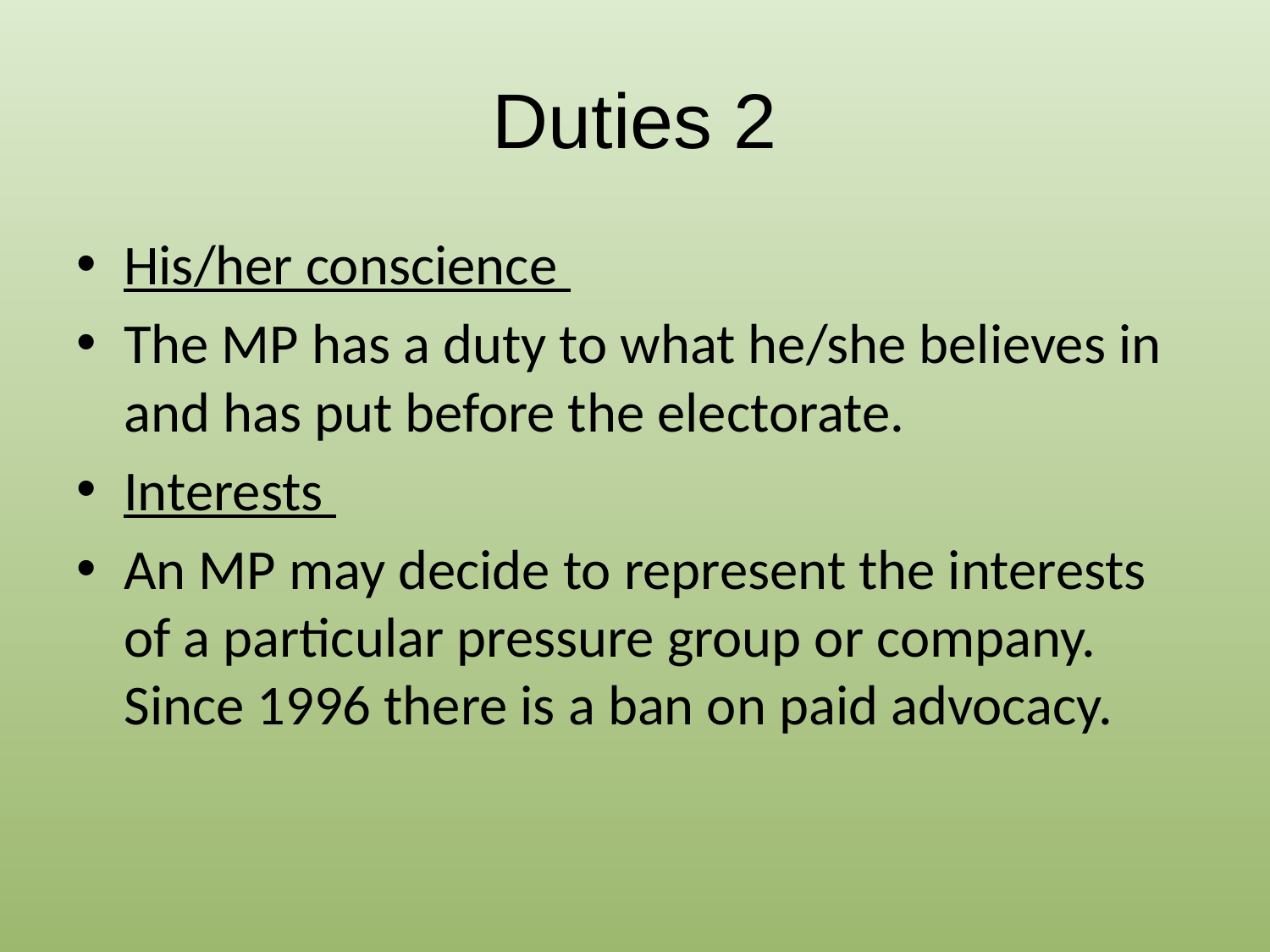

# Duties 2
His/her conscience
The MP has a duty to what he/she believes in and has put before the electorate.
Interests
An MP may decide to represent the interests of a particular pressure group or company. Since 1996 there is a ban on paid advocacy.